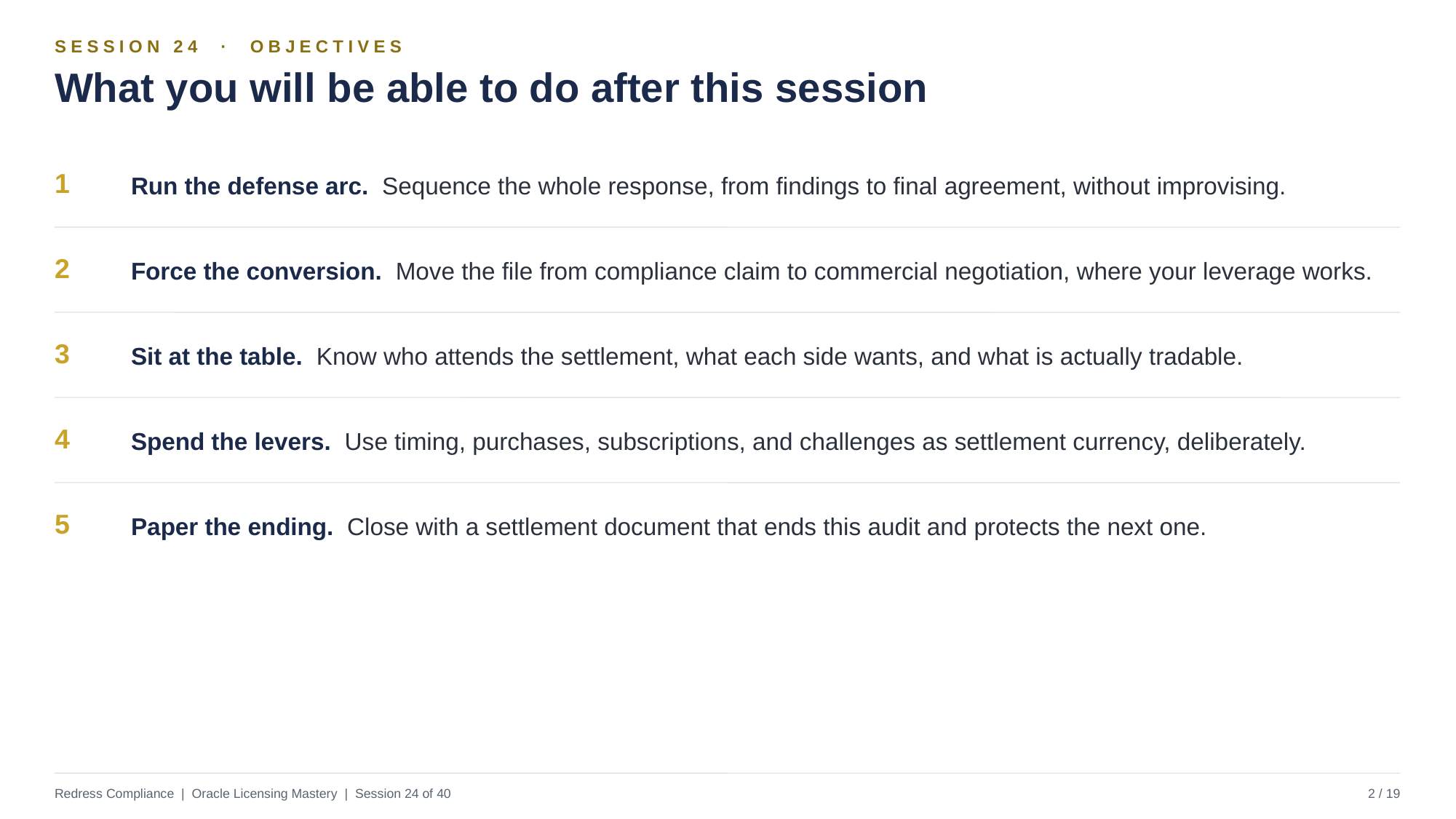

SESSION 24  ·  OBJECTIVES
What you will be able to do after this session
Run the defense arc.  Sequence the whole response, from findings to final agreement, without improvising.
1

Force the conversion.  Move the file from compliance claim to commercial negotiation, where your leverage works.
2

Sit at the table.  Know who attends the settlement, what each side wants, and what is actually tradable.
3

Spend the levers.  Use timing, purchases, subscriptions, and challenges as settlement currency, deliberately.
4

Paper the ending.  Close with a settlement document that ends this audit and protects the next one.
5

Redress Compliance  |  Oracle Licensing Mastery  |  Session 24 of 40
2 / 19